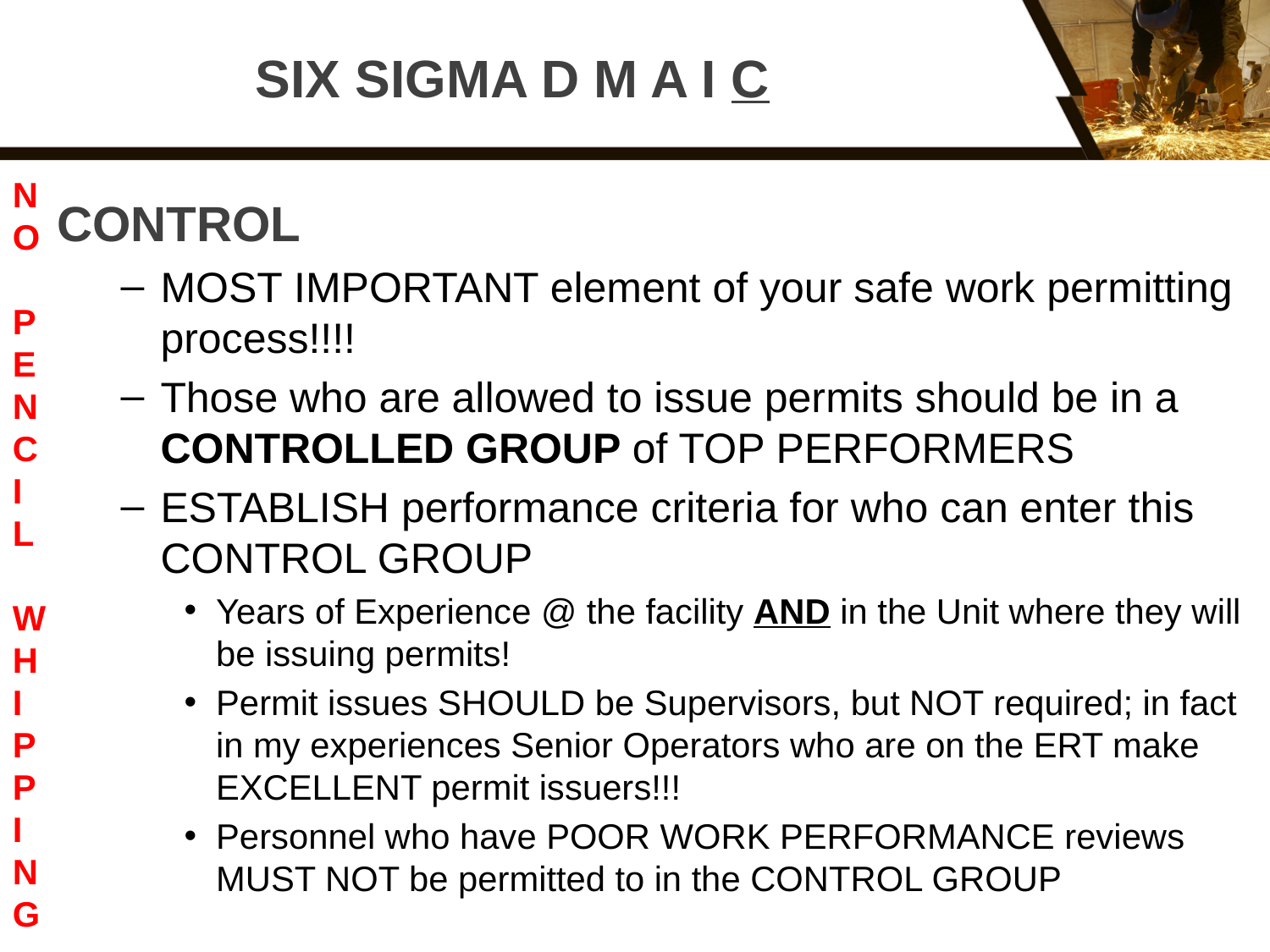

# SIX SIGMA D M A I C
NO PENCIL WHIPPING
CONTROL
MOST IMPORTANT element of your safe work permitting process!!!!
Those who are allowed to issue permits should be in a     CONTROLLED GROUP of TOP PERFORMERS
ESTABLISH performance criteria for who can enter this   CONTROL GROUP
Years of Experience @ the facility AND in the Unit where they will be issuing permits!
Permit issues SHOULD be Supervisors, but NOT required; in fact  in my experiences Senior Operators who are on the ERT make    EXCELLENT permit issuers!!!
Personnel who have POOR WORK PERFORMANCE reviews     MUST NOT be permitted to in the CONTROL GROUP